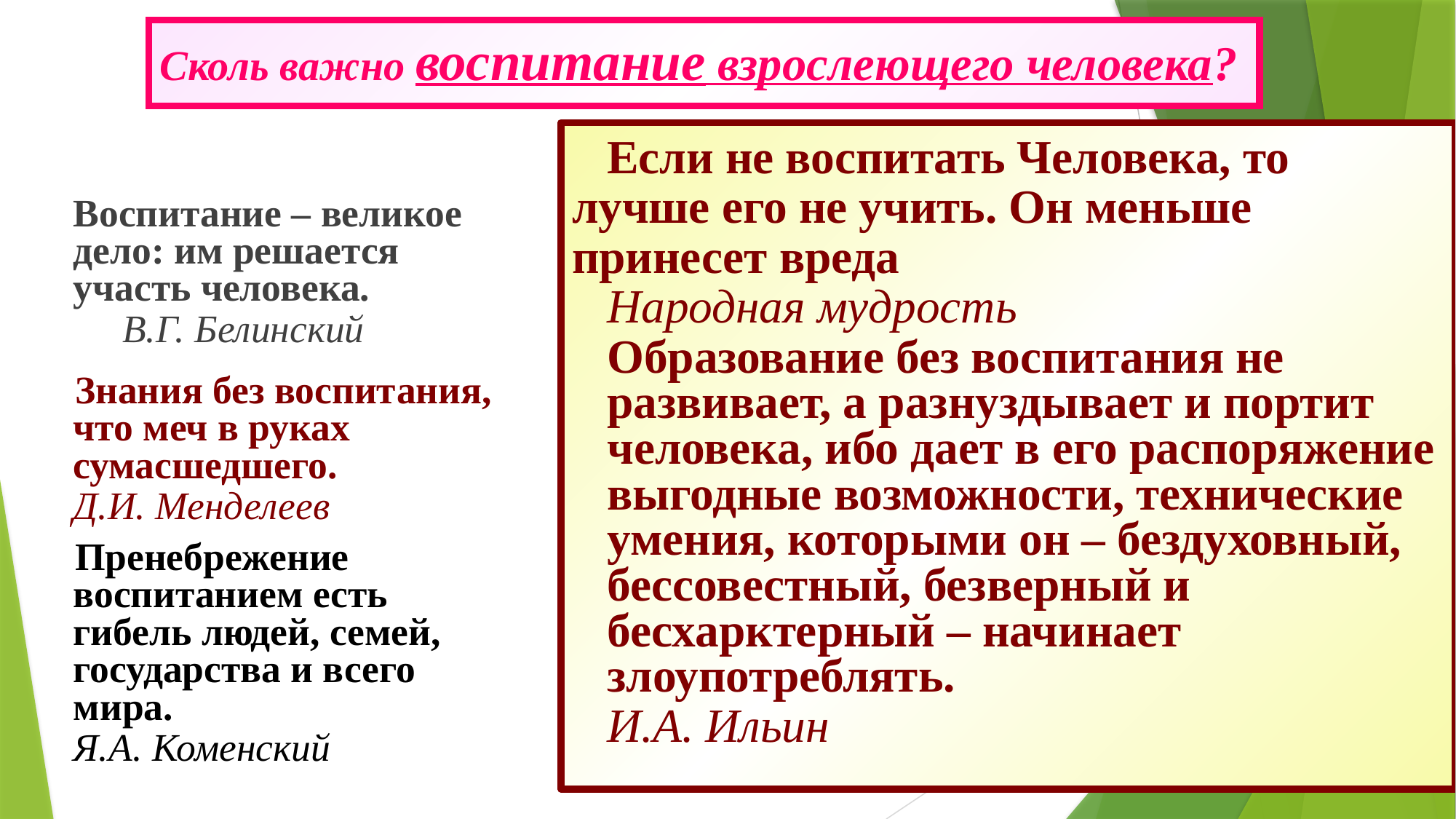

# Сколь важно воспитание взрослеющего человека?

	Если не воспитать Человека, то
лучше его не учить. Он меньше
принесет вреда
			Народная мудрость
		Образование без воспитания не развивает, а разнуздывает и портит человека, ибо дает в его распоряжение выгодные возможности, технические умения, которыми он – бездуховный, бессовестный, безверный и бесхарктерный – начинает злоупотреблять.
				И.А. Ильин
	Воспитание – великое дело: им решается участь человека.
			     В.Г. Белинский

    Знания без воспитания, что меч в руках сумасшедшего.
			Д.И. Менделеев

    Пренебрежение воспитанием есть гибель людей, семей, государства и всего мира.
			Я.А. Коменский